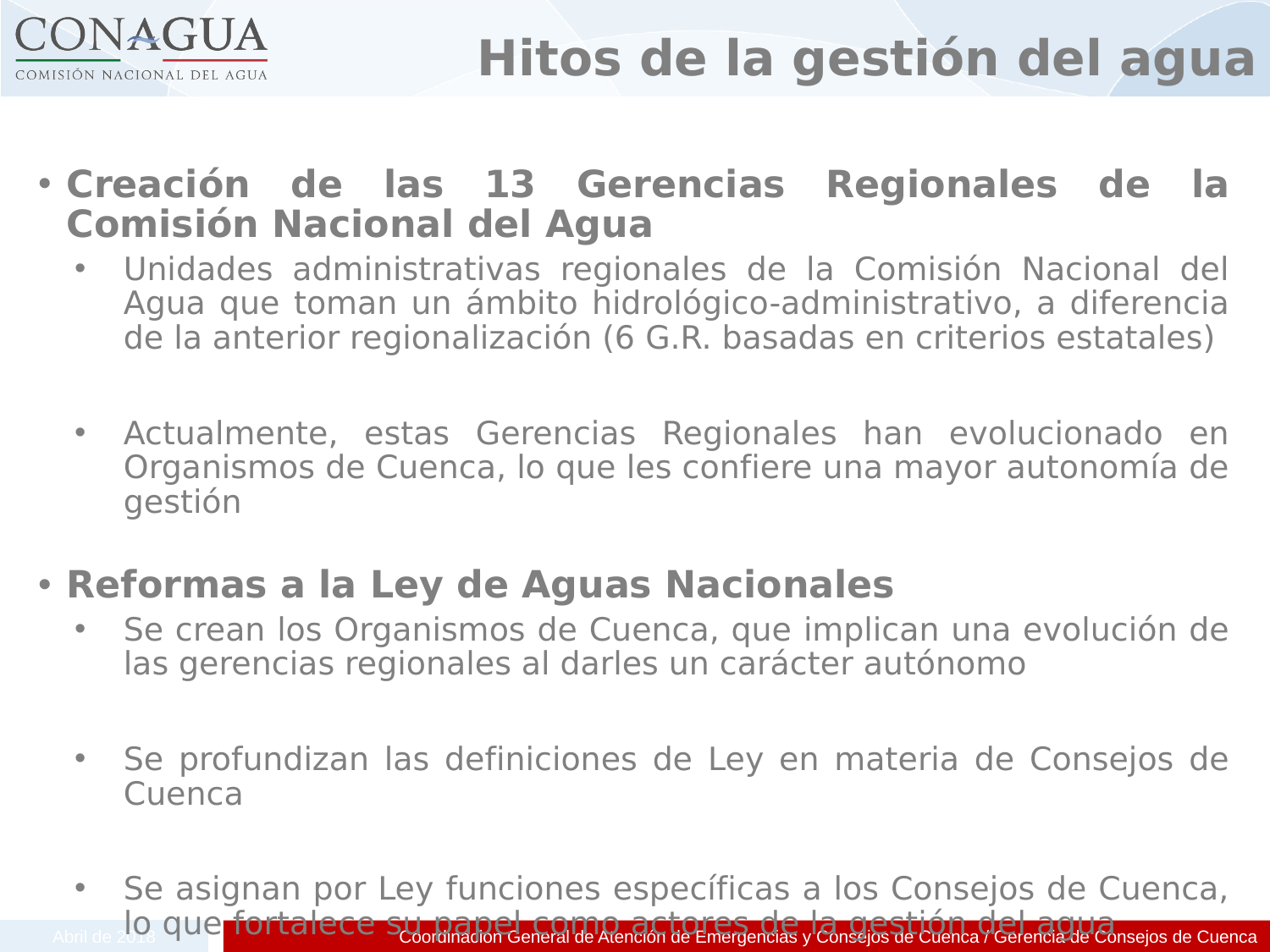

# Hitos de la gestión del agua
Creación de las 13 Gerencias Regionales de la Comisión Nacional del Agua
Unidades administrativas regionales de la Comisión Nacional del Agua que toman un ámbito hidrológico-administrativo, a diferencia de la anterior regionalización (6 G.R. basadas en criterios estatales)

Actualmente, estas Gerencias Regionales han evolucionado en Organismos de Cuenca, lo que les confiere una mayor autonomía de gestión

Reformas a la Ley de Aguas Nacionales
Se crean los Organismos de Cuenca, que implican una evolución de las gerencias regionales al darles un carácter autónomo

Se profundizan las definiciones de Ley en materia de Consejos de Cuenca

Se asignan por Ley funciones específicas a los Consejos de Cuenca, lo que fortalece su papel como actores de la gestión del agua